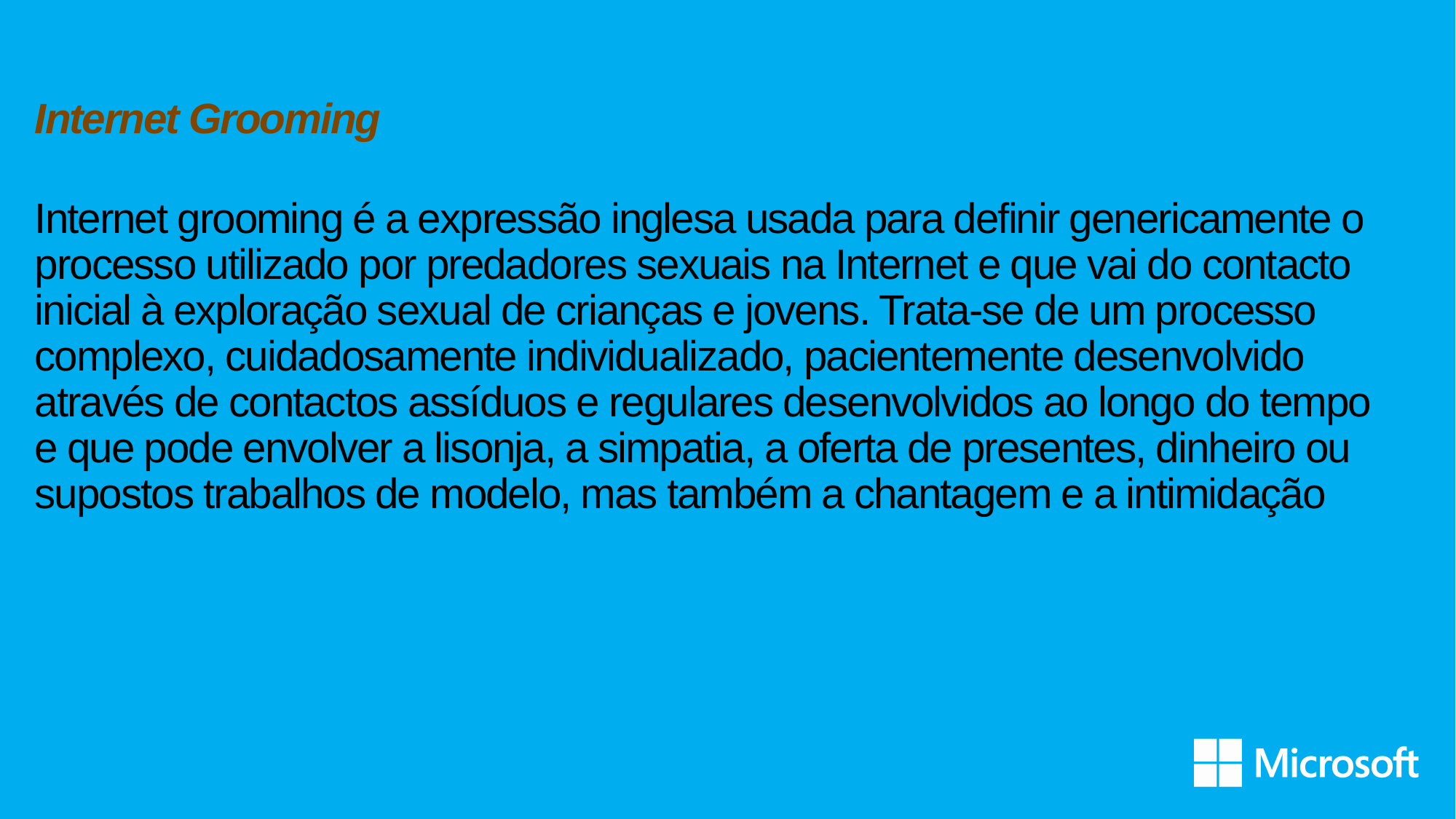

Internet Grooming
Internet grooming é a expressão inglesa usada para definir genericamente o processo utilizado por predadores sexuais na Internet e que vai do contacto inicial à exploração sexual de crianças e jovens. Trata-se de um processo complexo, cuidadosamente individualizado, pacientemente desenvolvido através de contactos assíduos e regulares desenvolvidos ao longo do tempo e que pode envolver a lisonja, a simpatia, a oferta de presentes, dinheiro ou supostos trabalhos de modelo, mas também a chantagem e a intimidação